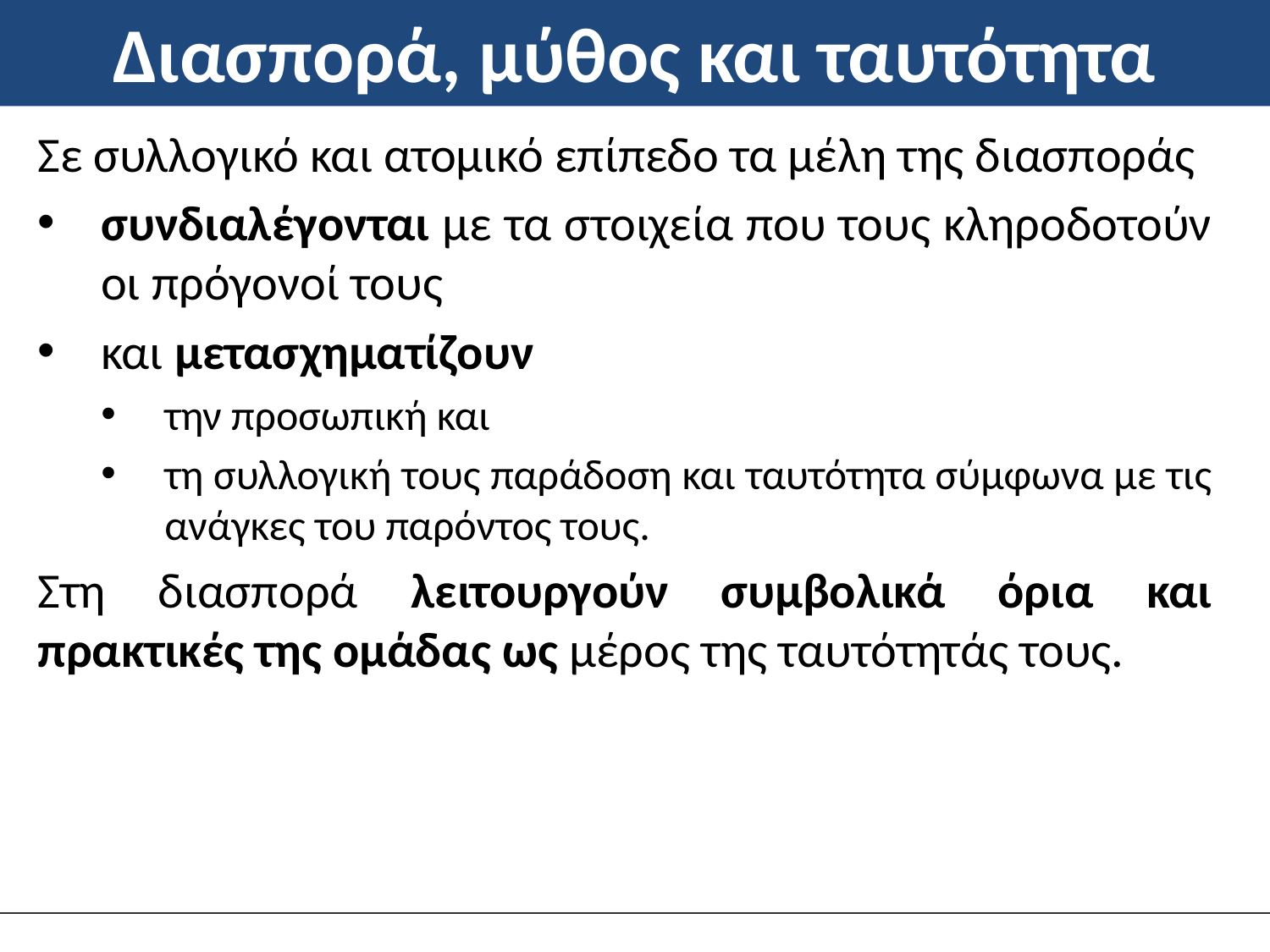

# Διασπορά, μύθος και ταυτότητα
Σε συλλογικό και ατομικό επίπεδο τα μέλη της διασποράς
συνδιαλέγονται με τα στοιχεία που τους κληροδοτούν οι πρόγονοί τους
και μετασχηματίζουν
την προσωπική και
τη συλλογική τους παράδοση και ταυτότητα σύμφωνα με τις ανάγκες του παρόντος τους.
Στη διασπορά λειτουργούν συμβολικά όρια και πρακτικές της ομάδας ως μέρος της ταυτότητάς τους.